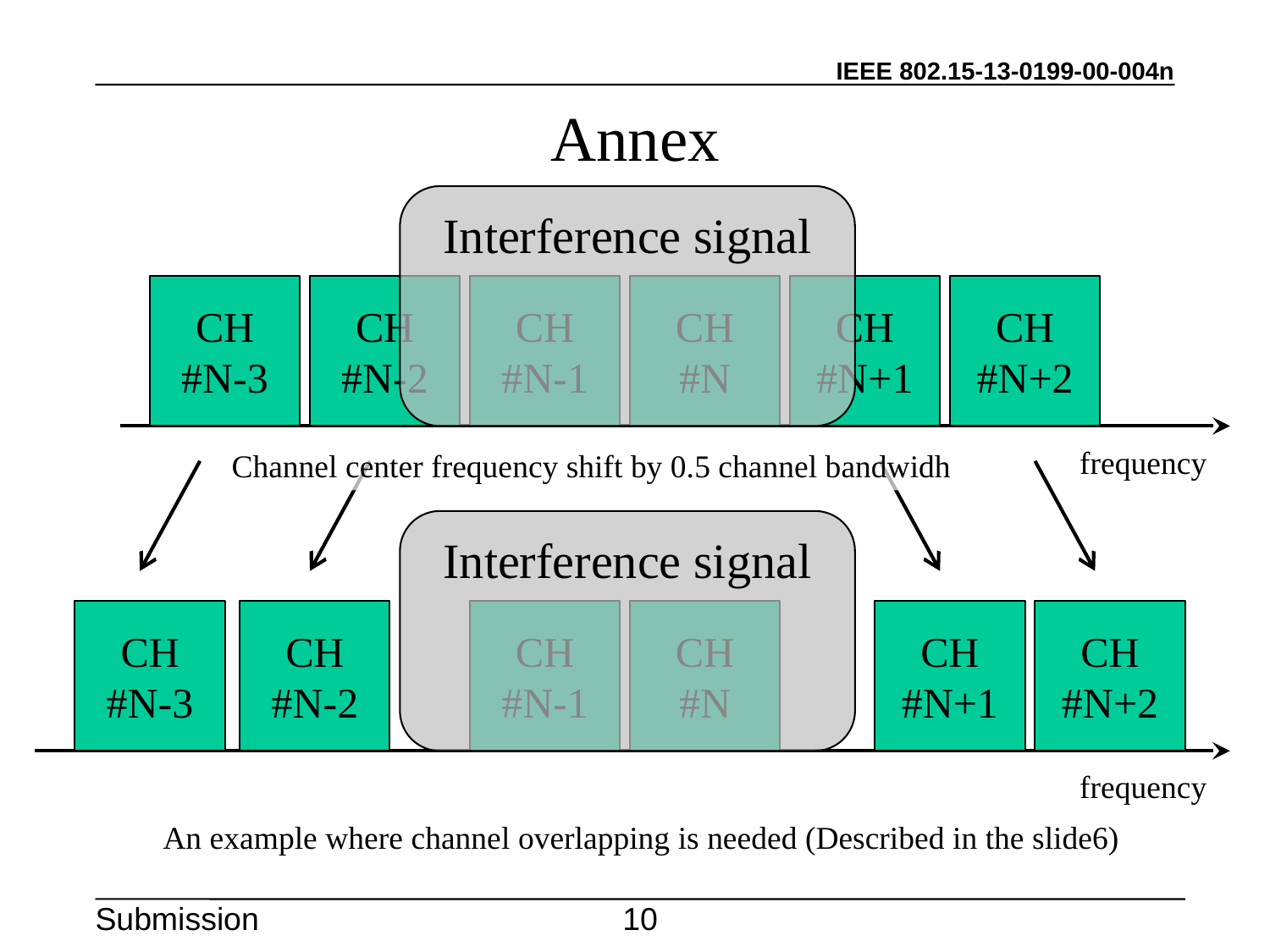

# Annex
Interference signal
CH #N-3
CH #N-2
CH
#N-1
CH
#N
CH
#N+1
CH #N+2
frequency
Channel center frequency shift by 0.5 channel bandwidh
Interference signal
CH #N-3
CH #N-2
CH
#N-1
CH
#N
CH
#N+1
CH #N+2
frequency
An example where channel overlapping is needed (Described in the slide6)
10